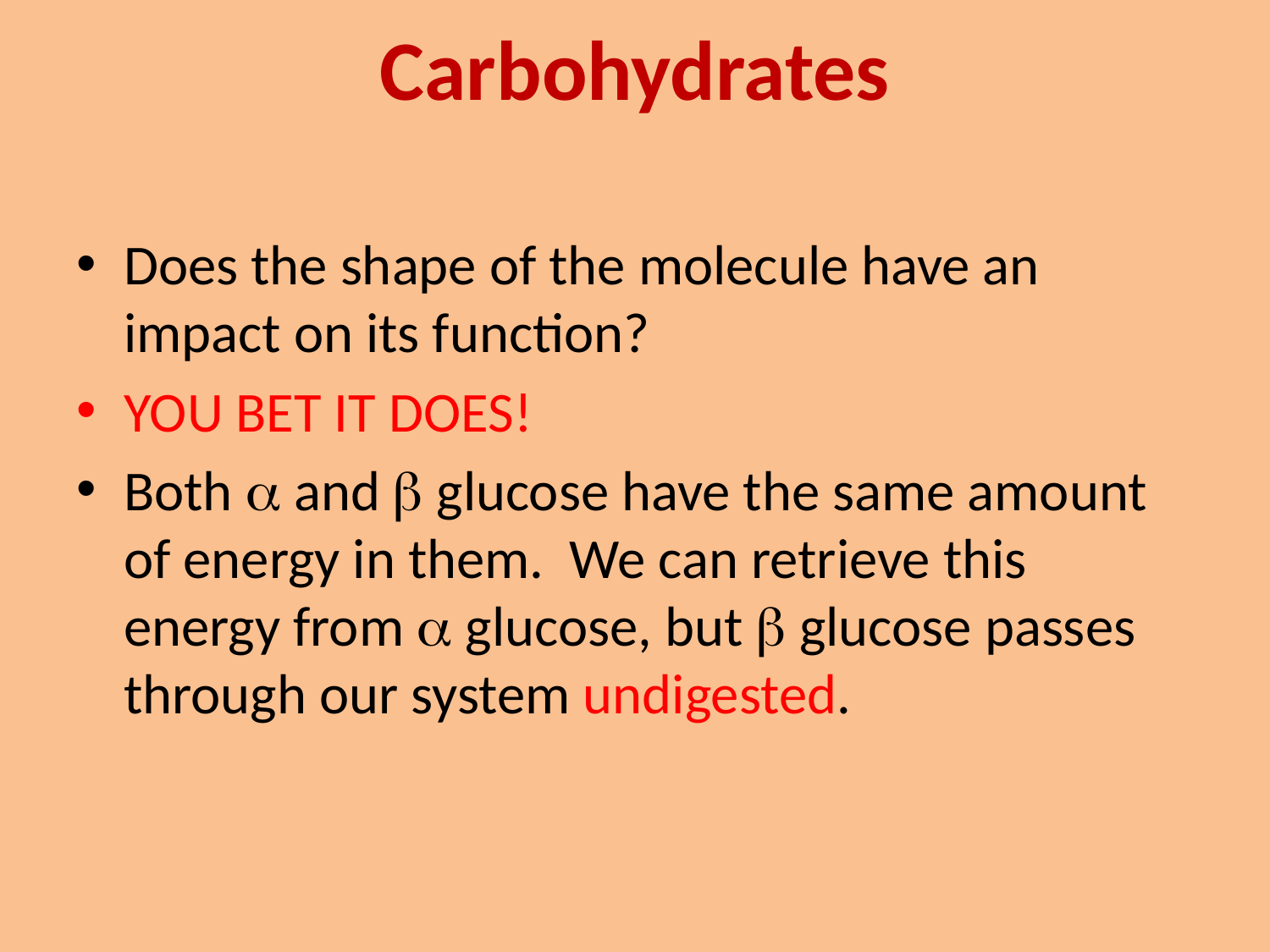

# Carbohydrates
Does the shape of the molecule have an impact on its function?
YOU BET IT DOES!
Both α and β glucose have the same amount of energy in them.  We can retrieve this energy from α glucose, but β glucose passes through our system undigested.